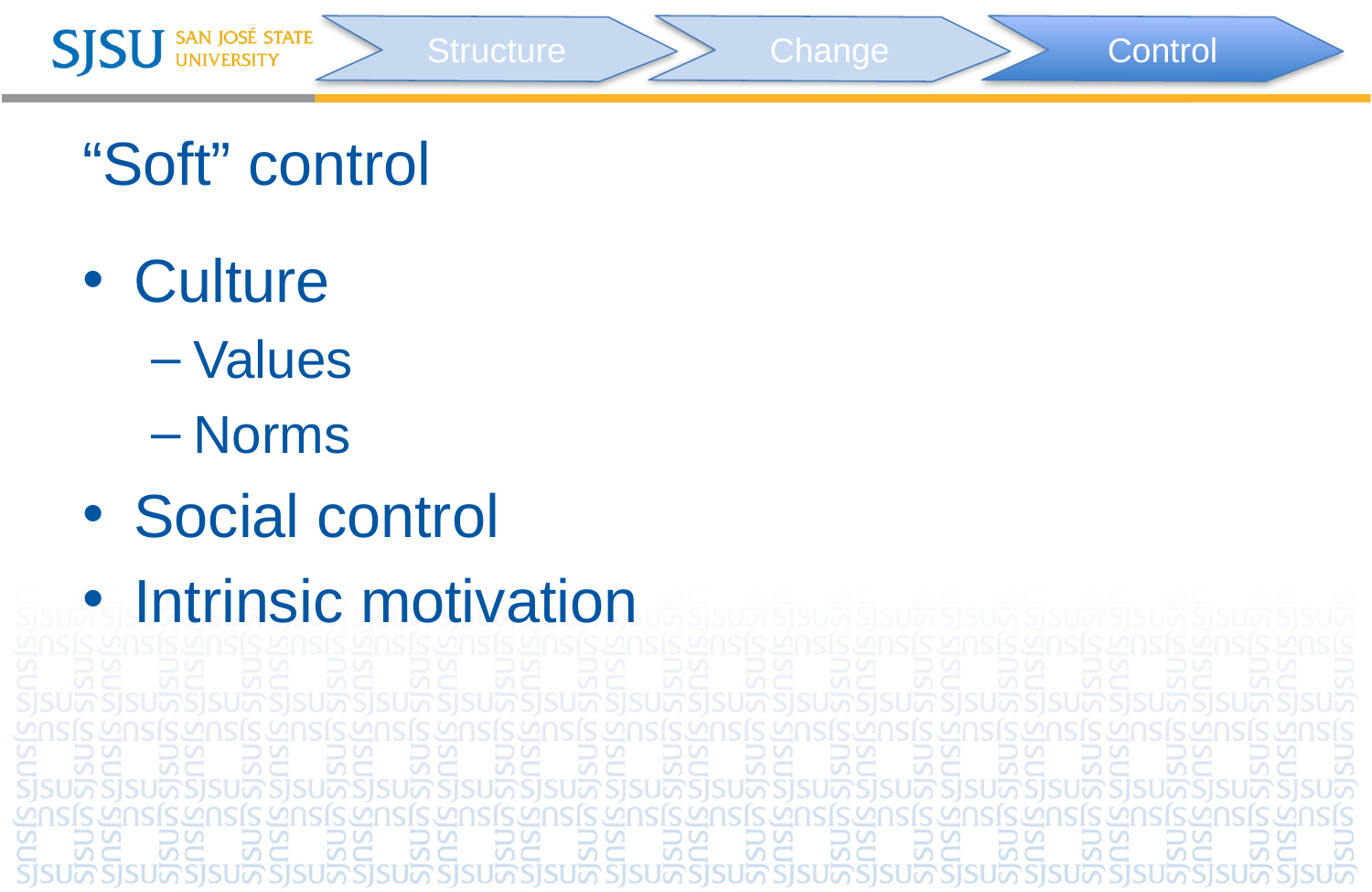

Structure
Change
Control
# “Soft” control
Culture
Values
Norms
Social control
Intrinsic motivation